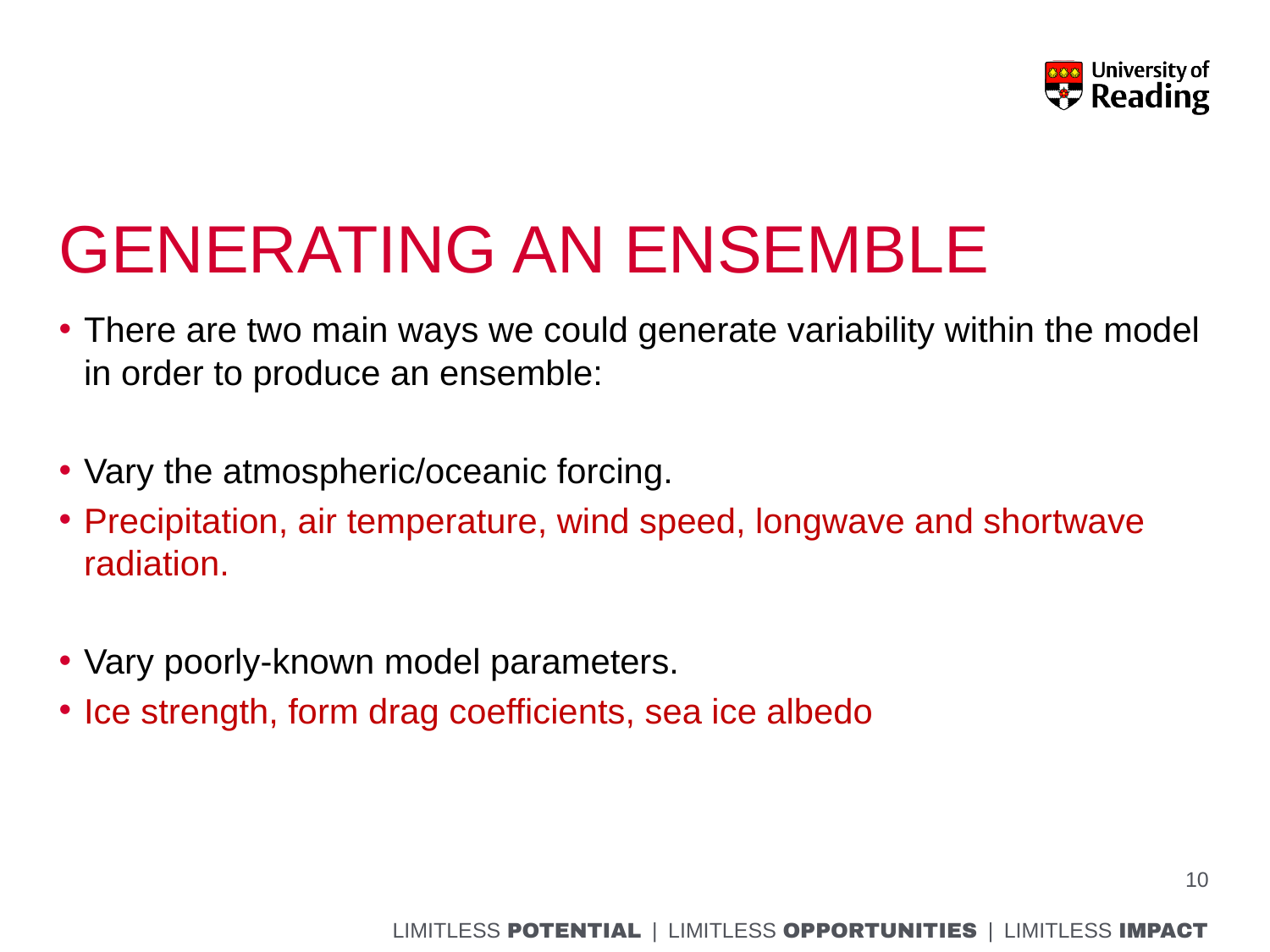

# GENERATING AN ENSEMBLE
There are two main ways we could generate variability within the model in order to produce an ensemble:

Vary the atmospheric/oceanic forcing.
Precipitation, air temperature, wind speed, longwave and shortwave radiation.

Vary poorly-known model parameters.
Ice strength, form drag coefficients, sea ice albedo

10